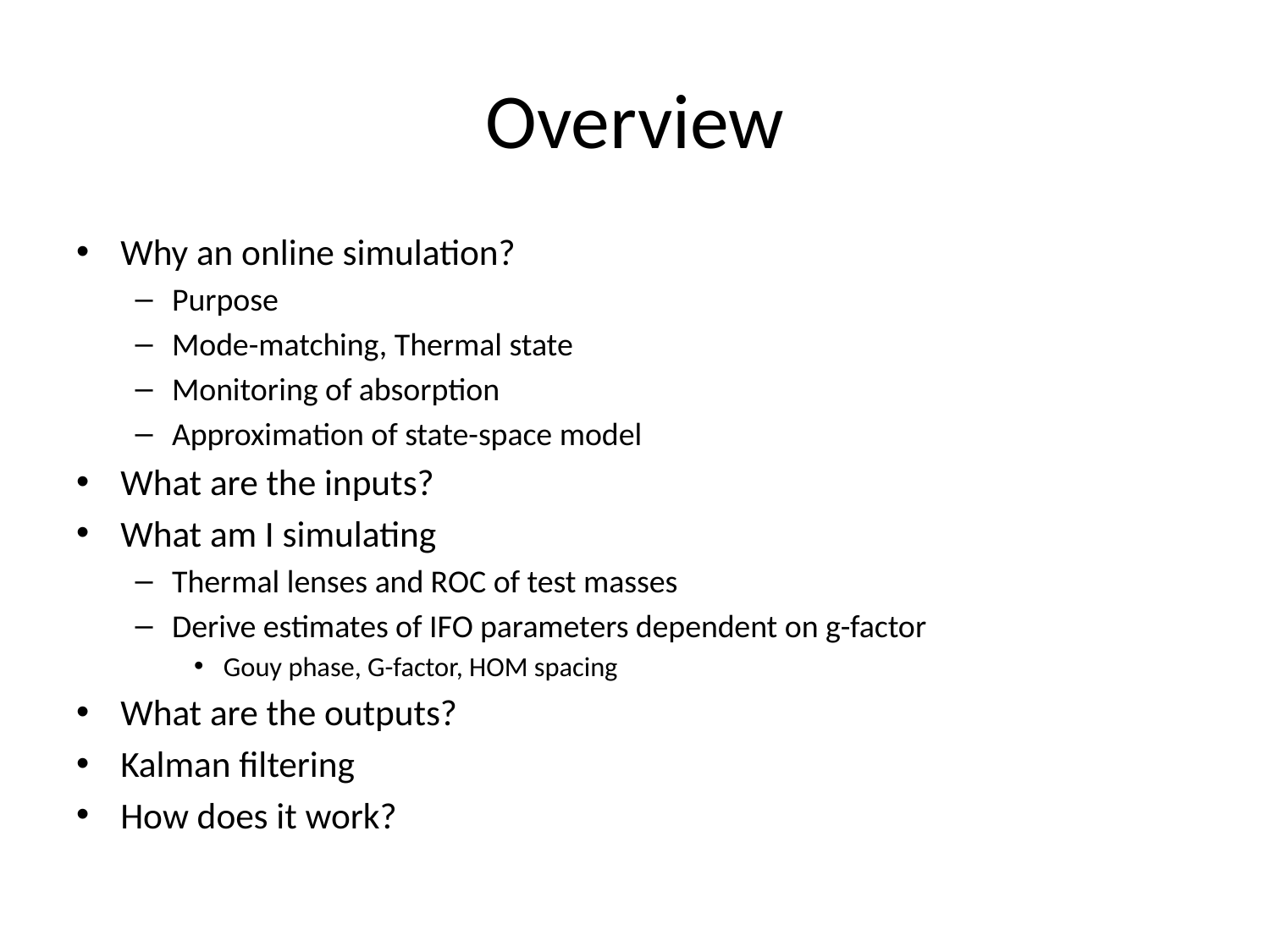

# Overview
Why an online simulation?
Purpose
Mode-matching, Thermal state
Monitoring of absorption
Approximation of state-space model
What are the inputs?
What am I simulating
Thermal lenses and ROC of test masses
Derive estimates of IFO parameters dependent on g-factor
Gouy phase, G-factor, HOM spacing
What are the outputs?
Kalman filtering
How does it work?